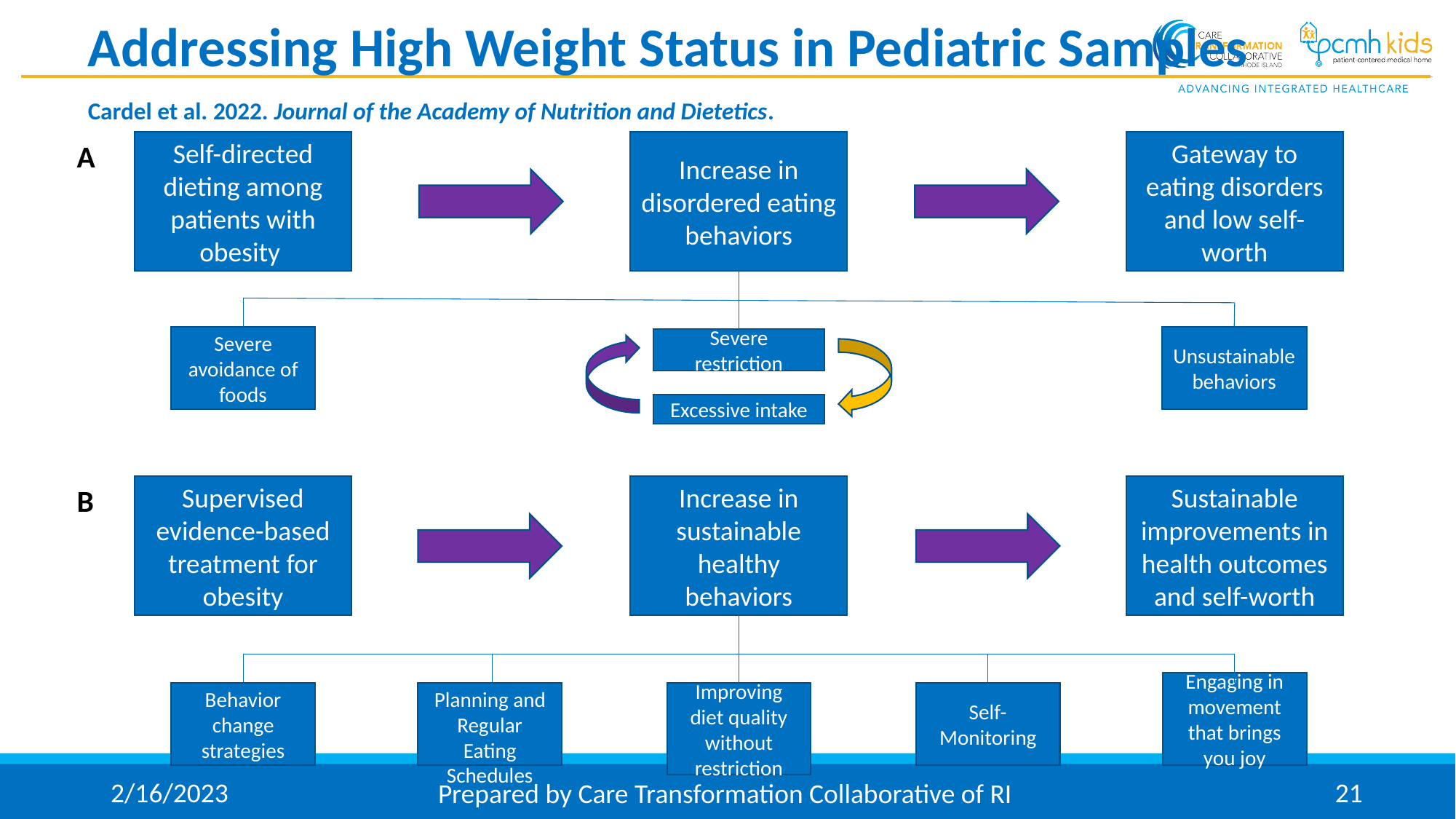

# Addressing High Weight Status in Pediatric Samples Cardel et al. 2022. Journal of the Academy of Nutrition and Dietetics.
A
Gateway to eating disorders and low self-worth
Self-directed dieting among patients with obesity
Increase in disordered eating behaviors

Severe avoidance of foods
Unsustainable behaviors
Severe restriction

Excessive intake
B
Supervised evidence-based treatment for obesity
Increase in sustainable healthy behaviors
Sustainable improvements in health outcomes and self-worth

Engaging in movement that brings you joy
Improving diet quality without restriction
Behavior change strategies
Meal Planning and Regular Eating Schedules
Self-Monitoring